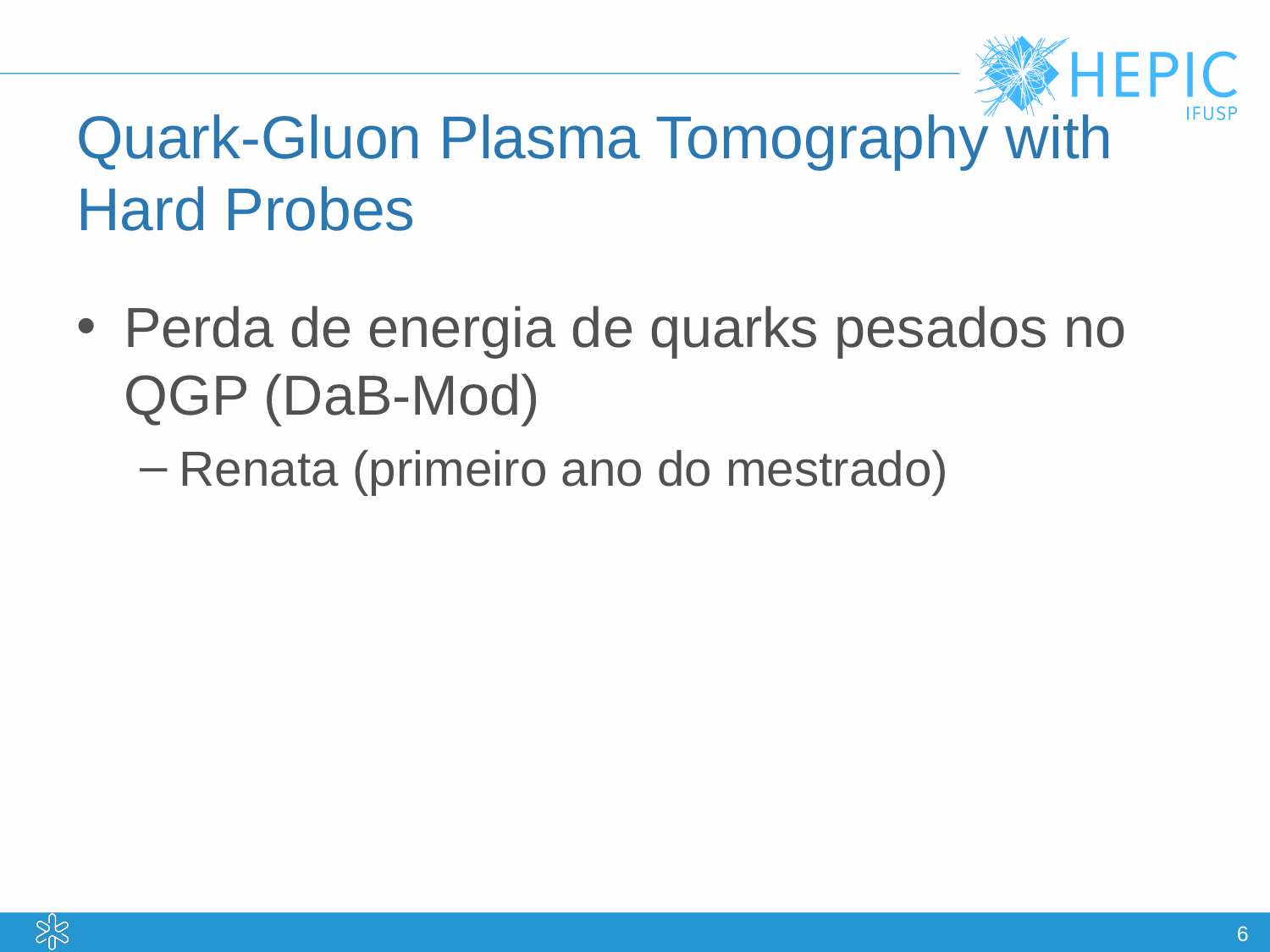

# Quark-Gluon Plasma Tomography with Hard Probes
Perda de energia de quarks pesados no QGP (DaB-Mod)
Renata (primeiro ano do mestrado)

6